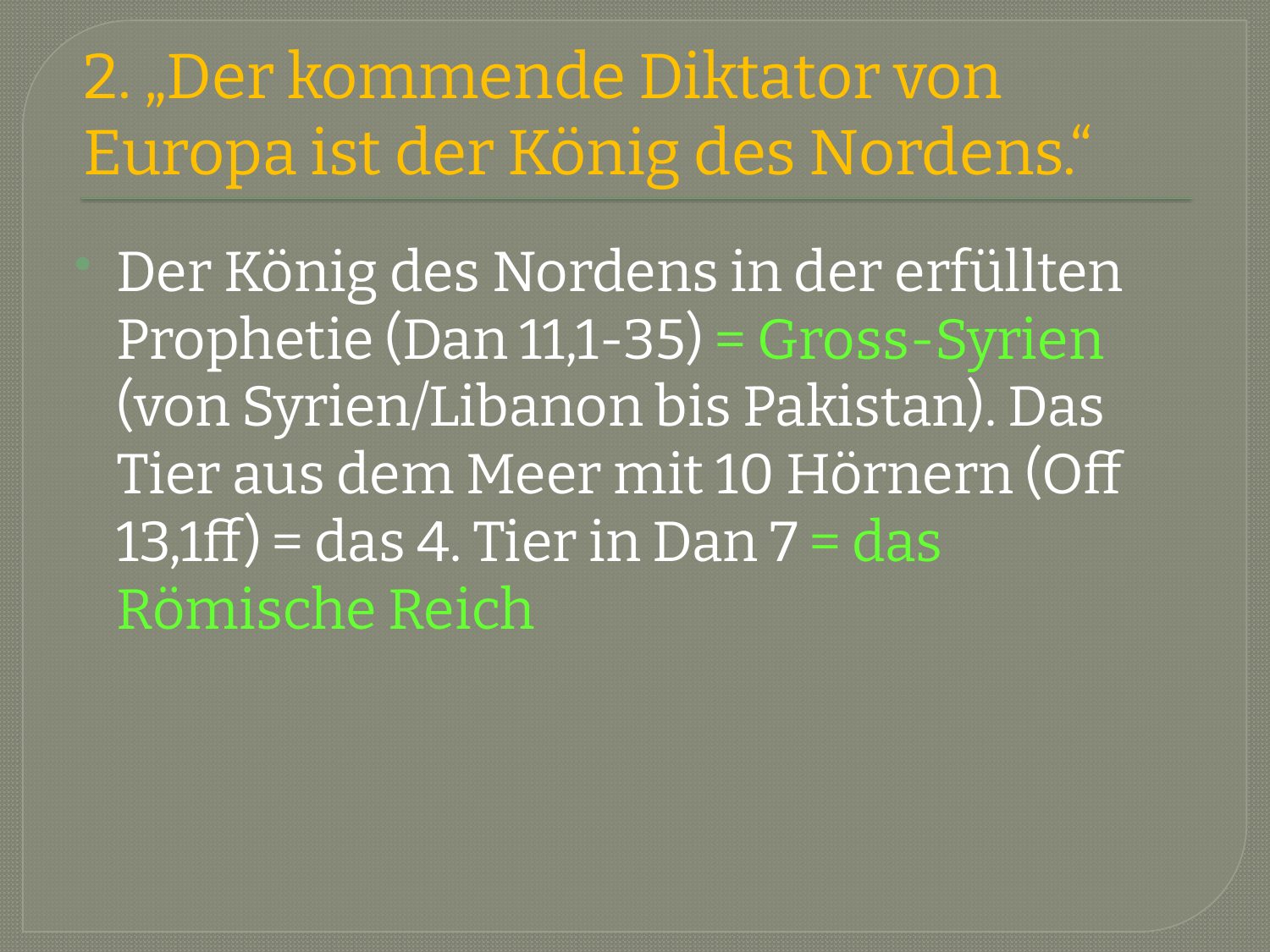

# 2. „Der kommende Diktator von Europa ist der König des Nordens.“
Der König des Nordens in der erfüllten Prophetie (Dan 11,1-35) = Gross-Syrien (von Syrien/Libanon bis Pakistan). Das Tier aus dem Meer mit 10 Hörnern (Off 13,1ff) = das 4. Tier in Dan 7 = das Römische Reich